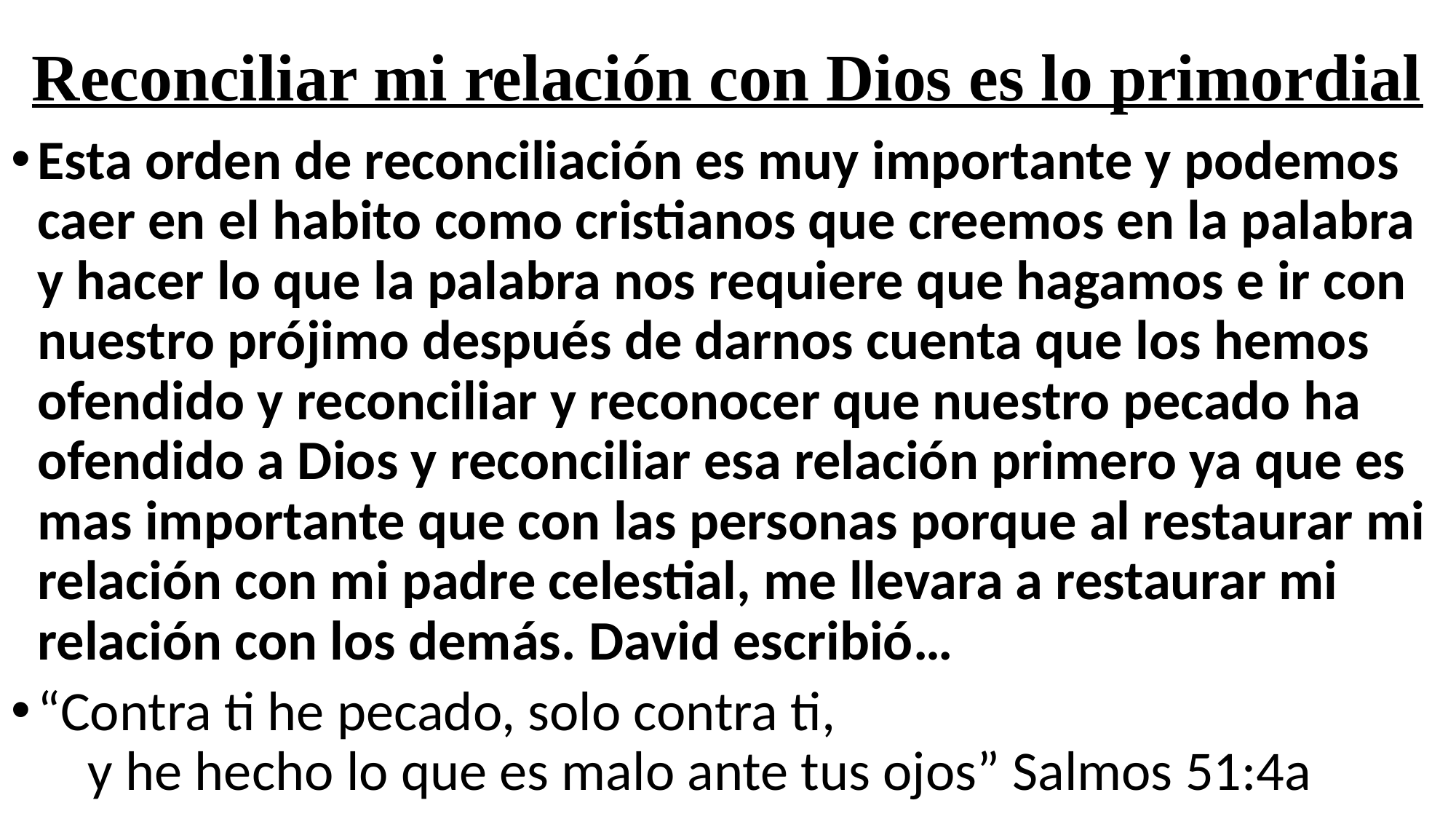

# Reconciliar mi relación con Dios es lo primordial
Esta orden de reconciliación es muy importante y podemos caer en el habito como cristianos que creemos en la palabra y hacer lo que la palabra nos requiere que hagamos e ir con nuestro prójimo después de darnos cuenta que los hemos ofendido y reconciliar y reconocer que nuestro pecado ha ofendido a Dios y reconciliar esa relación primero ya que es mas importante que con las personas porque al restaurar mi relación con mi padre celestial, me llevara a restaurar mi relación con los demás. David escribió…
“Contra ti he pecado, solo contra ti,
    y he hecho lo que es malo ante tus ojos” Salmos 51:4a